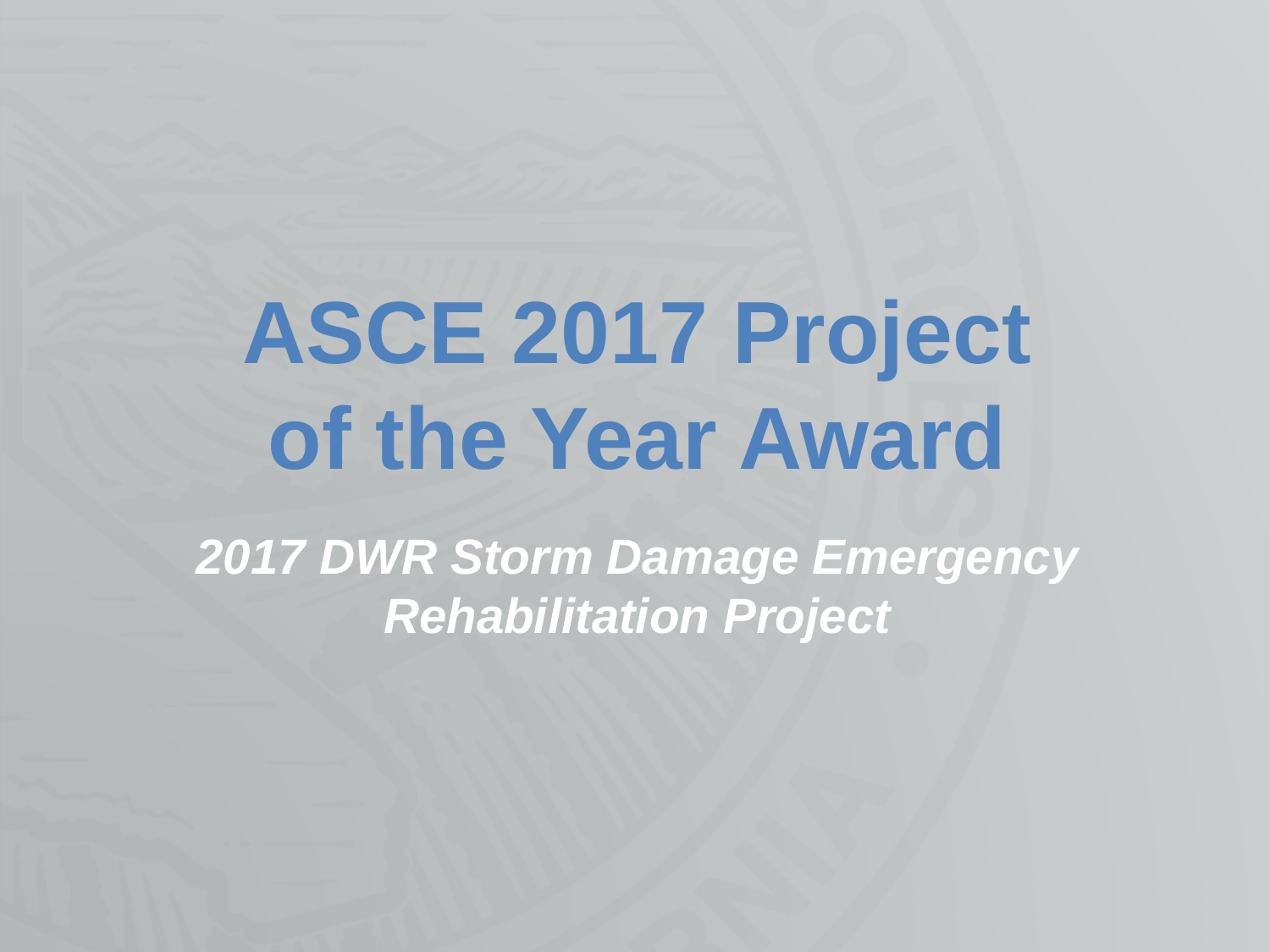

ASCE 2017 Project
of the Year Award
2017 DWR Storm Damage Emergency Rehabilitation Project